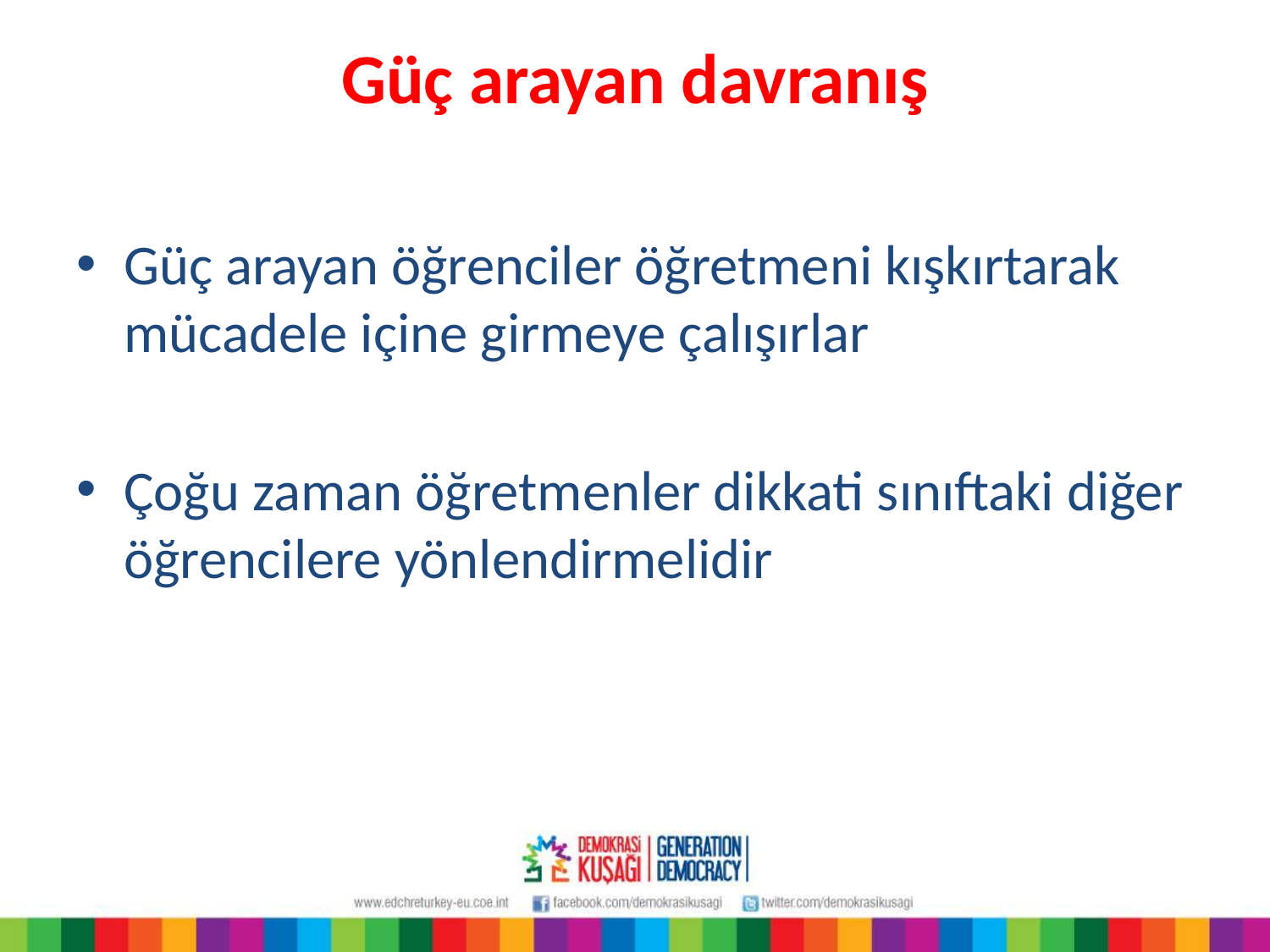

# Güç arayan davranış
Güç arayan öğrenciler öğretmeni kışkırtarak mücadele içine girmeye çalışırlar

Çoğu zaman öğretmenler dikkati sınıftaki diğer öğrencilere yönlendirmelidir